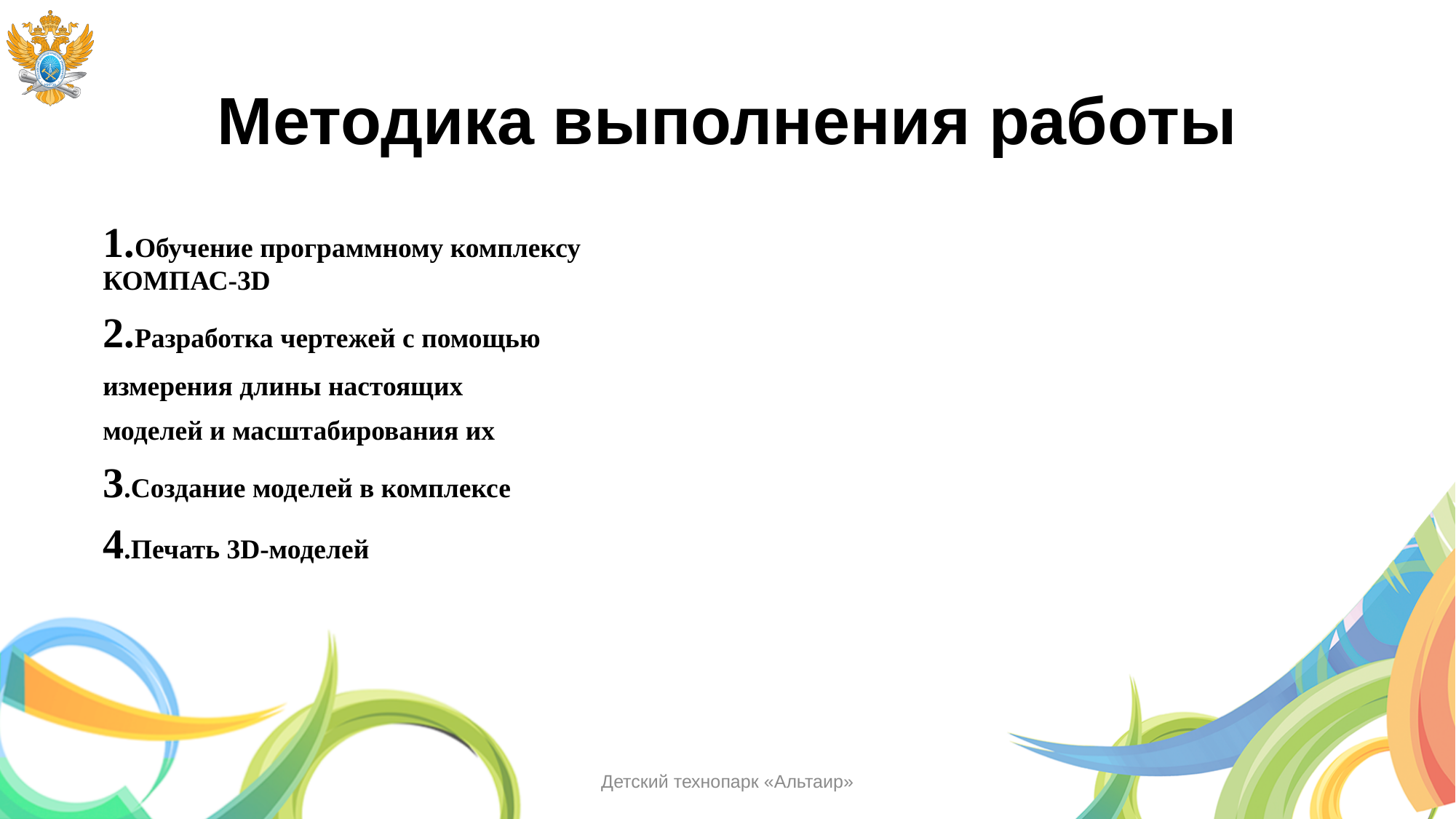

# Методика выполнения работы
1.Обучение программному комплексу КОМПАС-3D
2.Разработка чертежей с помощью
измерения длины настоящих
моделей и масштабирования их
3.Создание моделей в комплексе
4.Печать 3D-моделей

Детский технопарк «Альтаир»